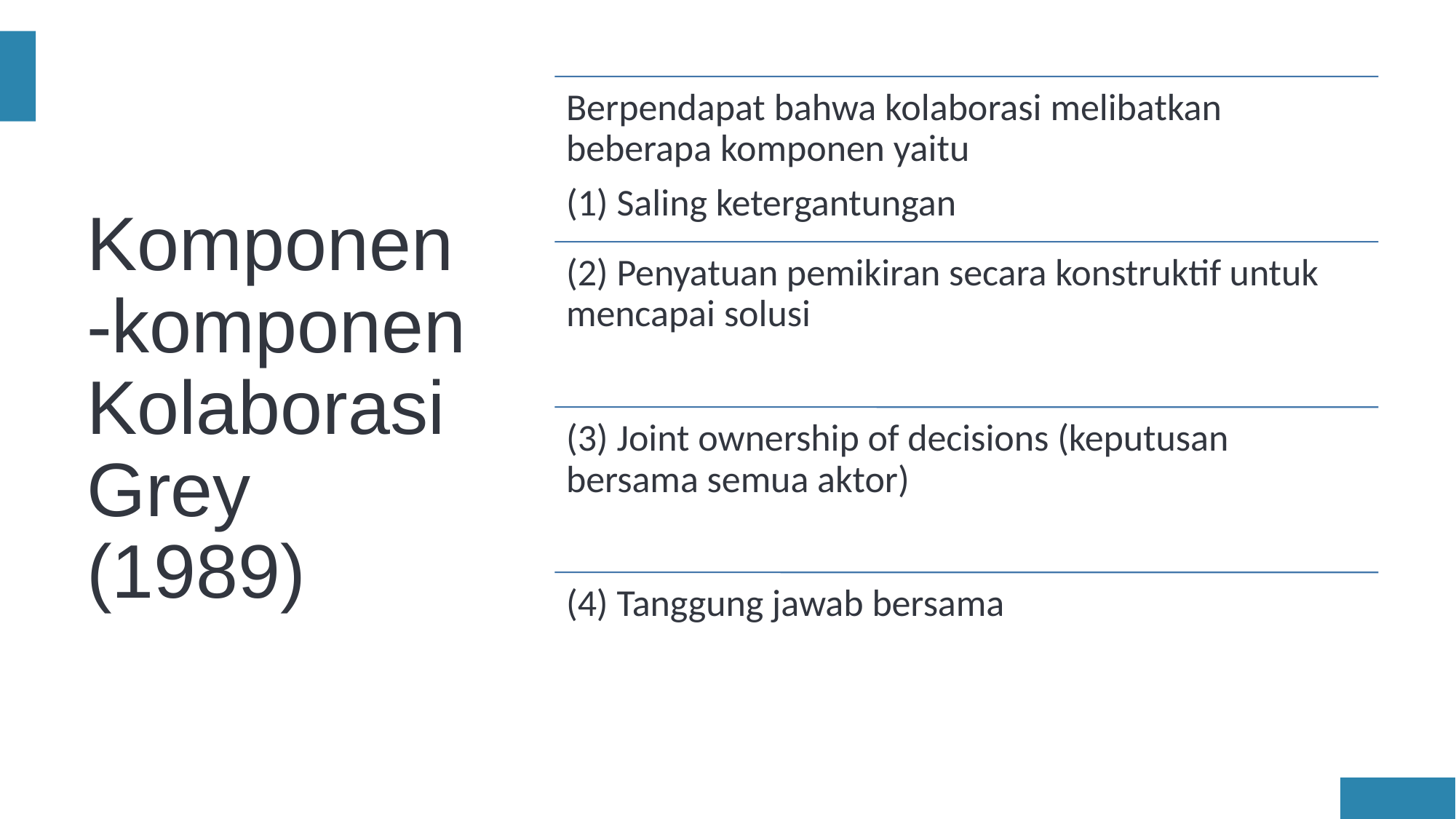

Berpendapat bahwa kolaborasi melibatkan beberapa komponen yaitu
(1) Saling ketergantungan
(2) Penyatuan pemikiran secara konstruktif untuk mencapai solusi
(3) Joint ownership of decisions (keputusan bersama semua aktor)
(4) Tanggung jawab bersama
# Komponen-komponen Kolaborasi Grey (1989)